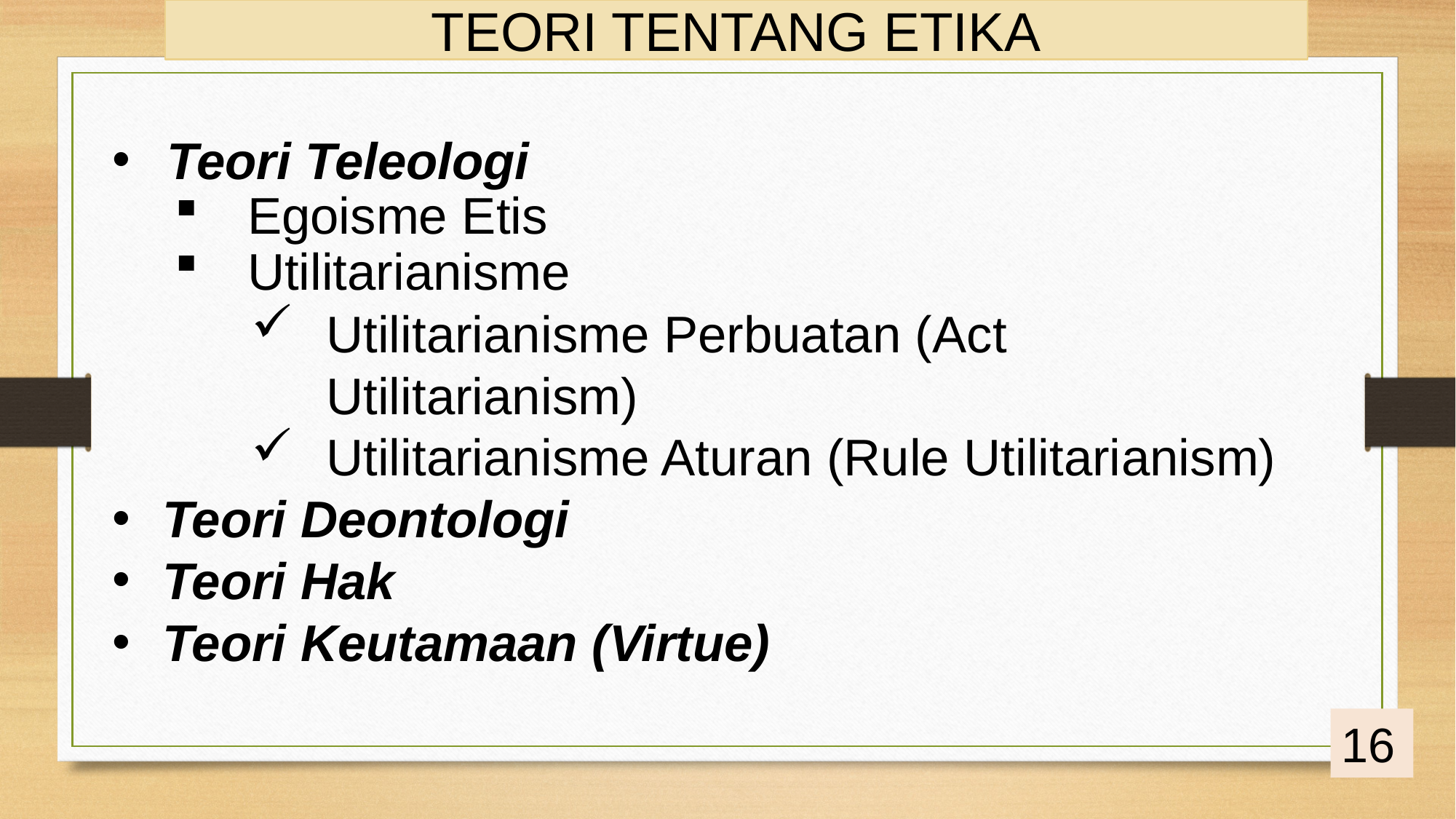

TEORI TENTANG ETIKA
Teori Teleologi
Egoisme Etis
Utilitarianisme
Utilitarianisme Perbuatan (Act Utilitarianism)
Utilitarianisme Aturan (Rule Utilitarianism)
Teori Deontologi
Teori Hak
Teori Keutamaan (Virtue)
16